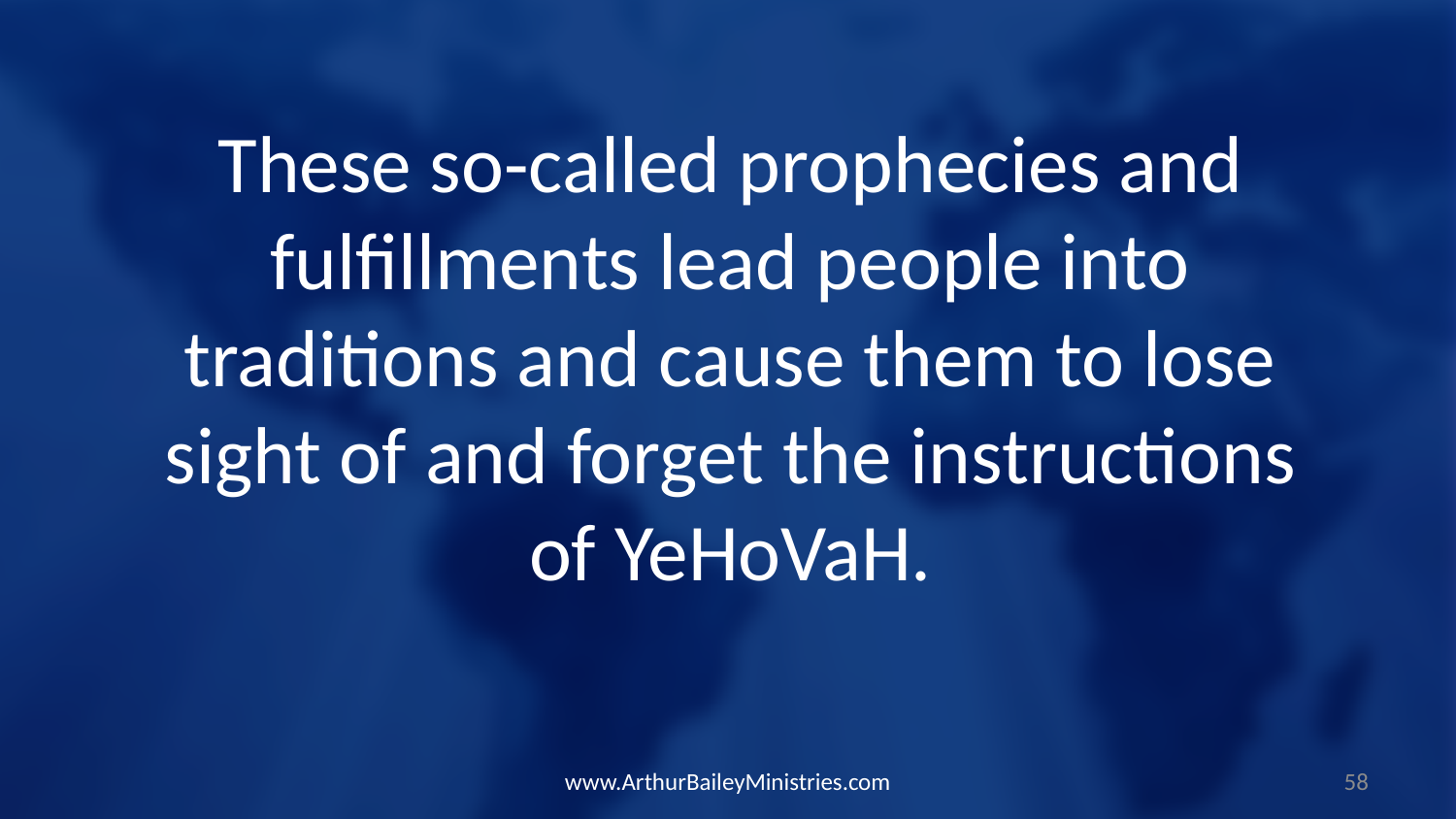

These so-called prophecies and fulfillments lead people into traditions and cause them to lose sight of and forget the instructions of YeHoVaH.

www.ArthurBaileyMinistries.com
58